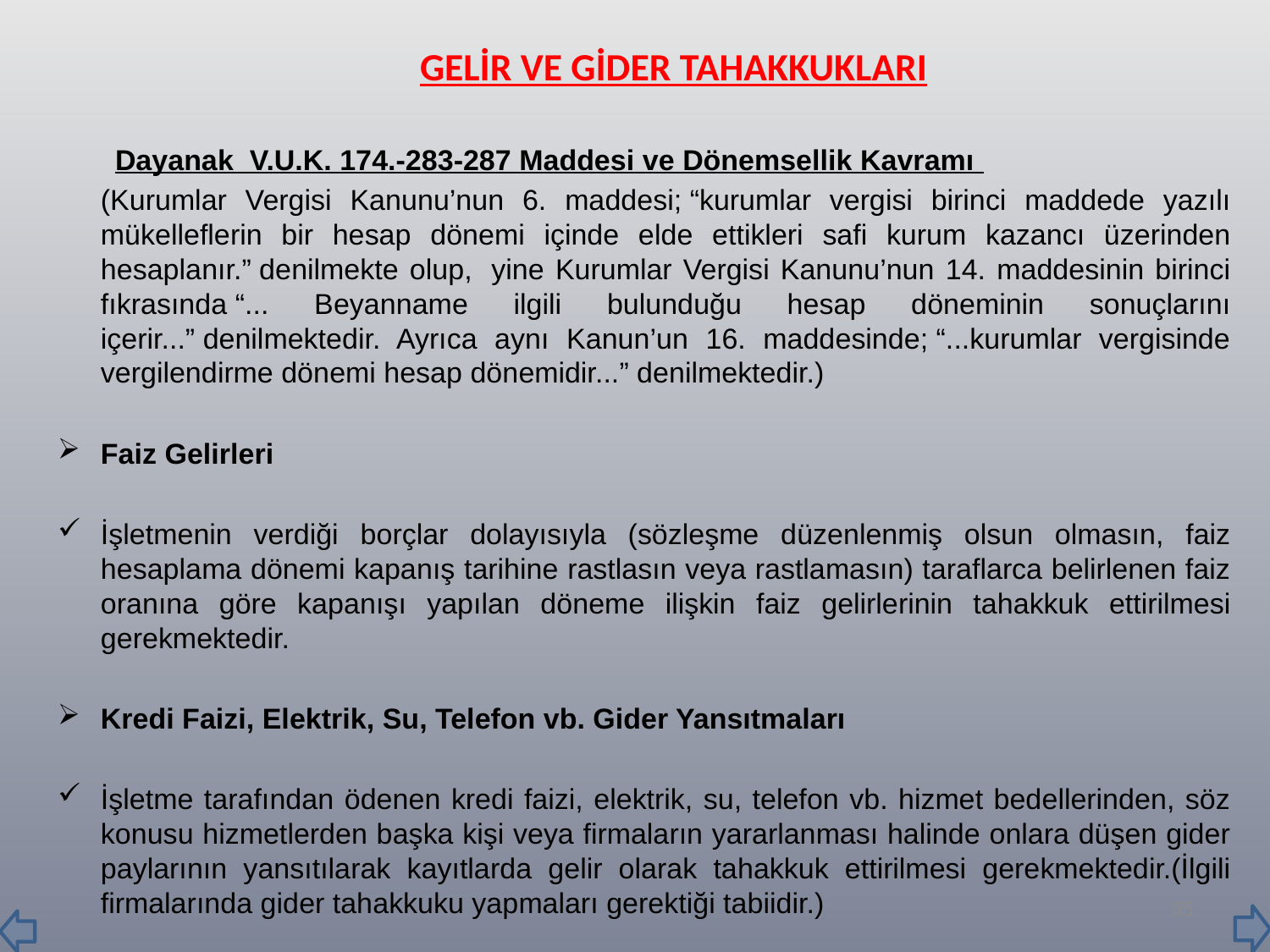

GELİR VE GİDER TAHAKKUKLARI

Dayanak  V.U.K. 174.-283-287 Maddesi ve Dönemsellik Kavramı
		(Kurumlar Vergisi Kanunu’nun 6. maddesi; “kurumlar vergisi birinci maddede yazılı mükelleflerin bir hesap dönemi içinde elde ettikleri safi kurum kazancı üzerinden hesaplanır.” denilmekte olup,  yine Kurumlar Vergisi Kanunu’nun 14. maddesinin birinci fıkrasında “... Beyanname ilgili bulunduğu hesap döneminin sonuçlarını içerir...” denilmektedir. Ayrıca aynı Kanun’un 16. maddesinde; “...kurumlar vergisinde vergilendirme dönemi hesap dönemidir...” denilmektedir.)

Faiz Gelirleri

	İşletmenin verdiği borçlar dolayısıyla (sözleşme düzenlenmiş olsun olmasın, faiz hesaplama dönemi kapanış tarihine rastlasın veya rastlamasın) taraflarca belirlenen faiz oranına göre kapanışı yapılan döneme ilişkin faiz gelirlerinin tahakkuk ettirilmesi gerekmektedir.

Kredi Faizi, Elektrik, Su, Telefon vb. Gider Yansıtmaları

	İşletme tarafından ödenen kredi faizi, elektrik, su, telefon vb. hizmet bedellerinden, söz konusu hizmetlerden başka kişi veya firmaların yararlanması halinde onlara düşen gider paylarının yansıtılarak kayıtlarda gelir olarak tahakkuk ettirilmesi gerekmektedir.(İlgili firmalarında gider tahakkuku yapmaları gerektiği tabiidir.)

35